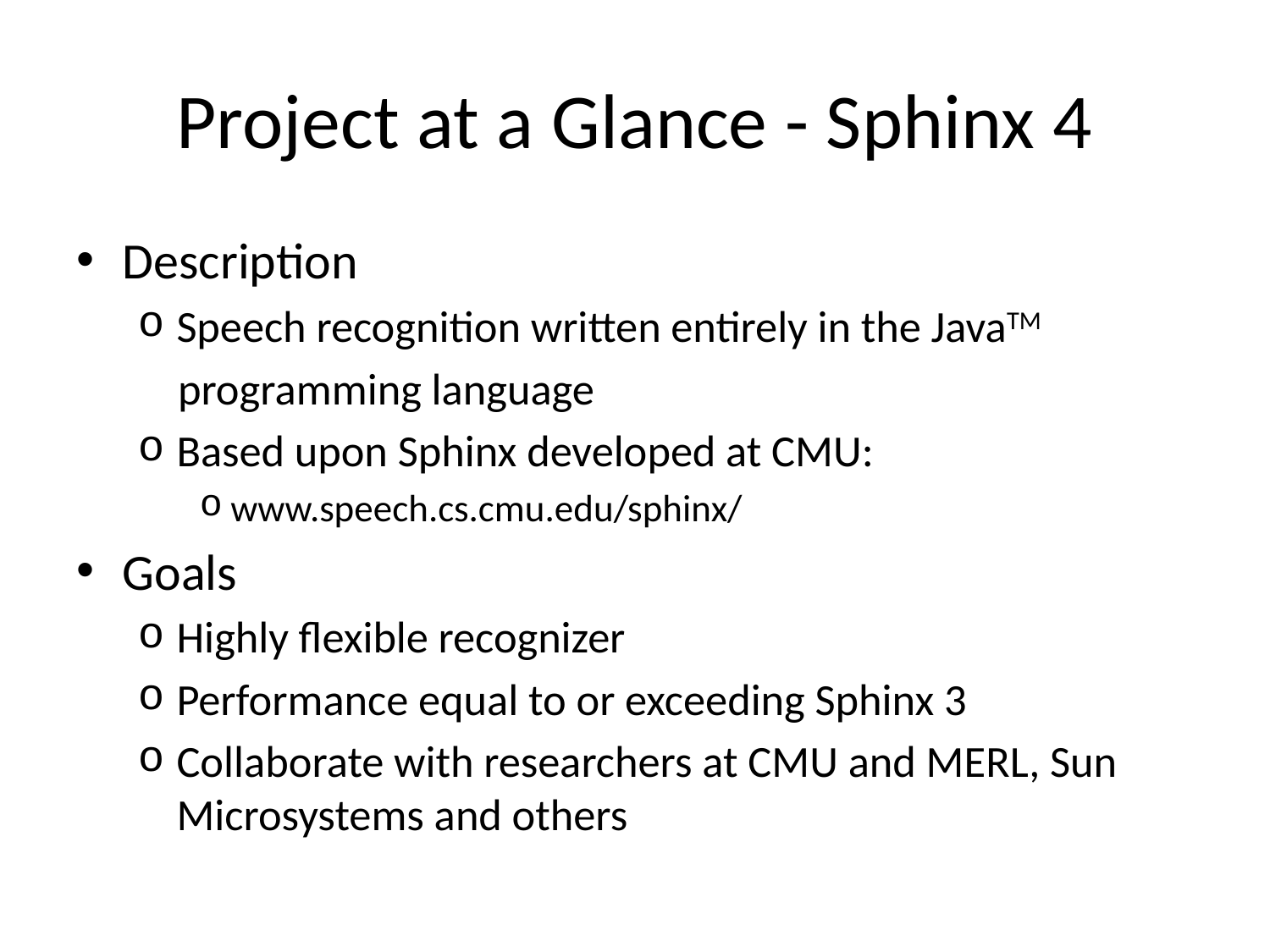

# Project at a Glance - Sphinx 4
Description
Speech recognition written entirely in the JavaTM
    programming language
Based upon Sphinx developed at CMU:
www.speech.cs.cmu.edu/sphinx/
Goals
Highly flexible recognizer
Performance equal to or exceeding Sphinx 3
Collaborate with researchers at CMU and MERL, Sun Microsystems and others